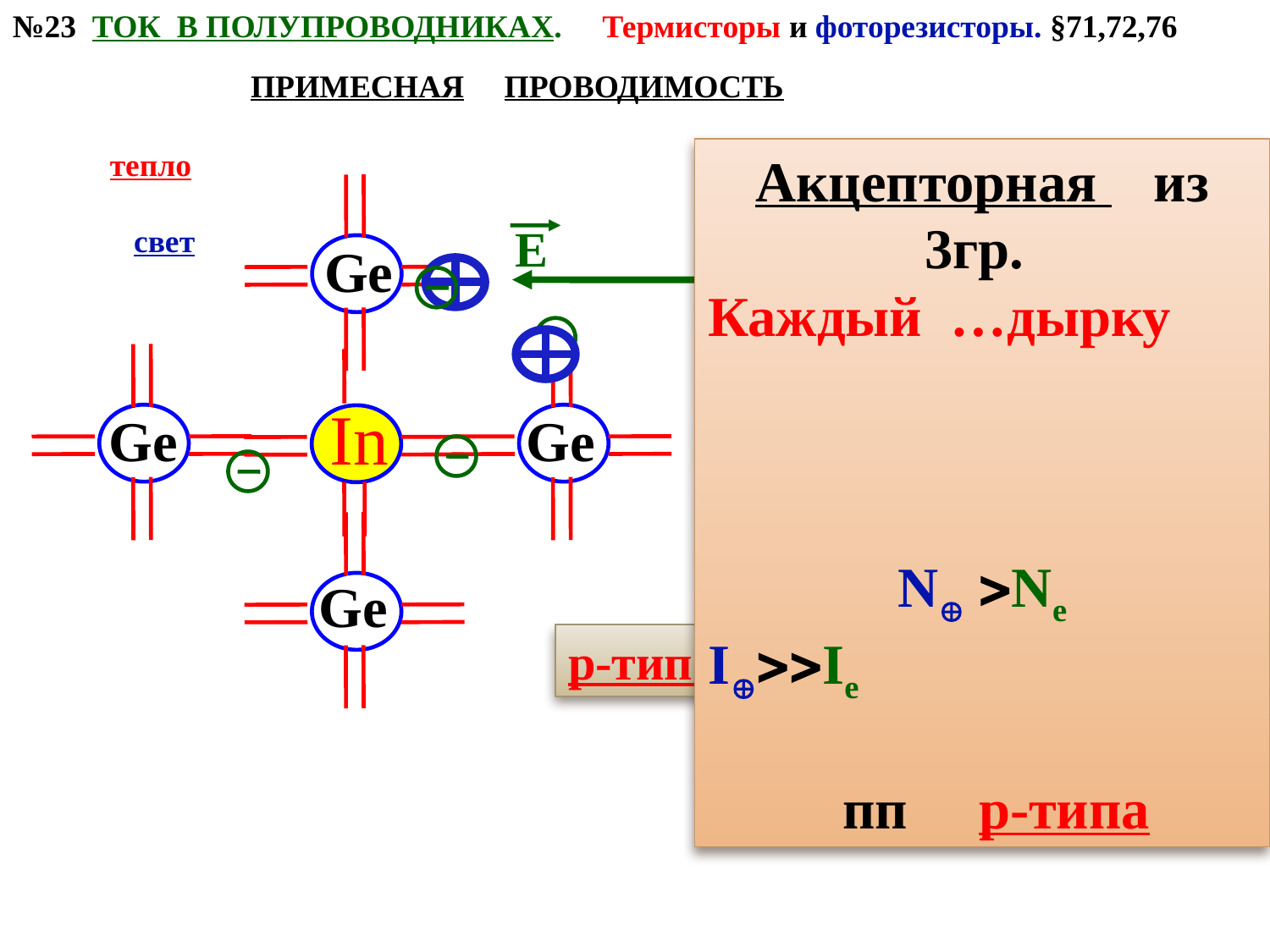

№23  ток  в полупроводниках.     Термисторы и фоторезисторы. §71,72,76

примесная     проводимость
 тепло                 свет
Акцепторная    из 3гр.
Каждый  …дырку
N⊕ >Ne
I⊕>>Ie                                                                      пп     р-типа

Ge

Е

Ge

Ge

In

Ge

р-типа   дырочная